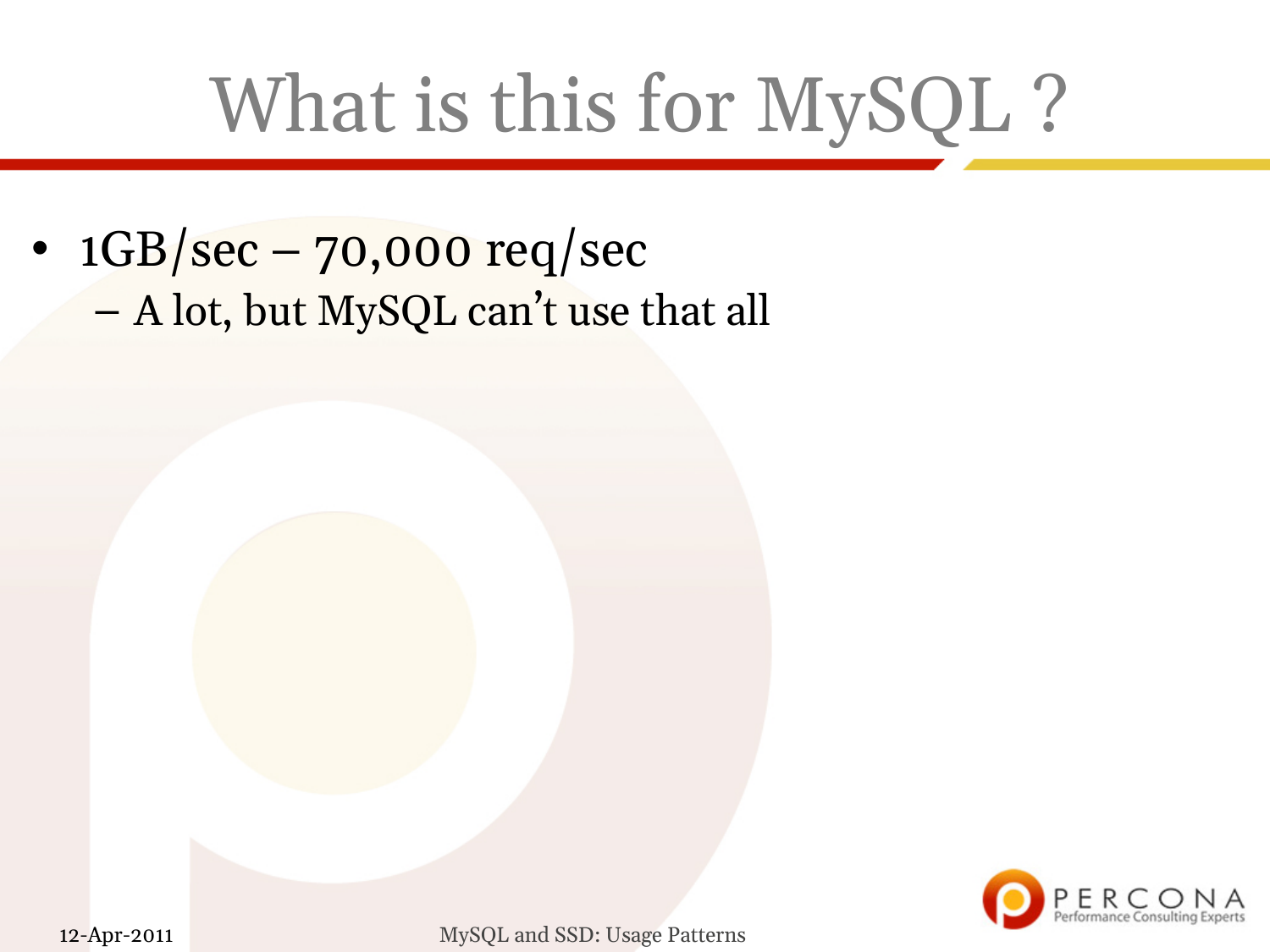

# What is this for MySQL ?
1GB/sec – 70,000 req/sec
A lot, but MySQL can’t use that all

MySQL and SSD: Usage Patterns
12-Apr-2011